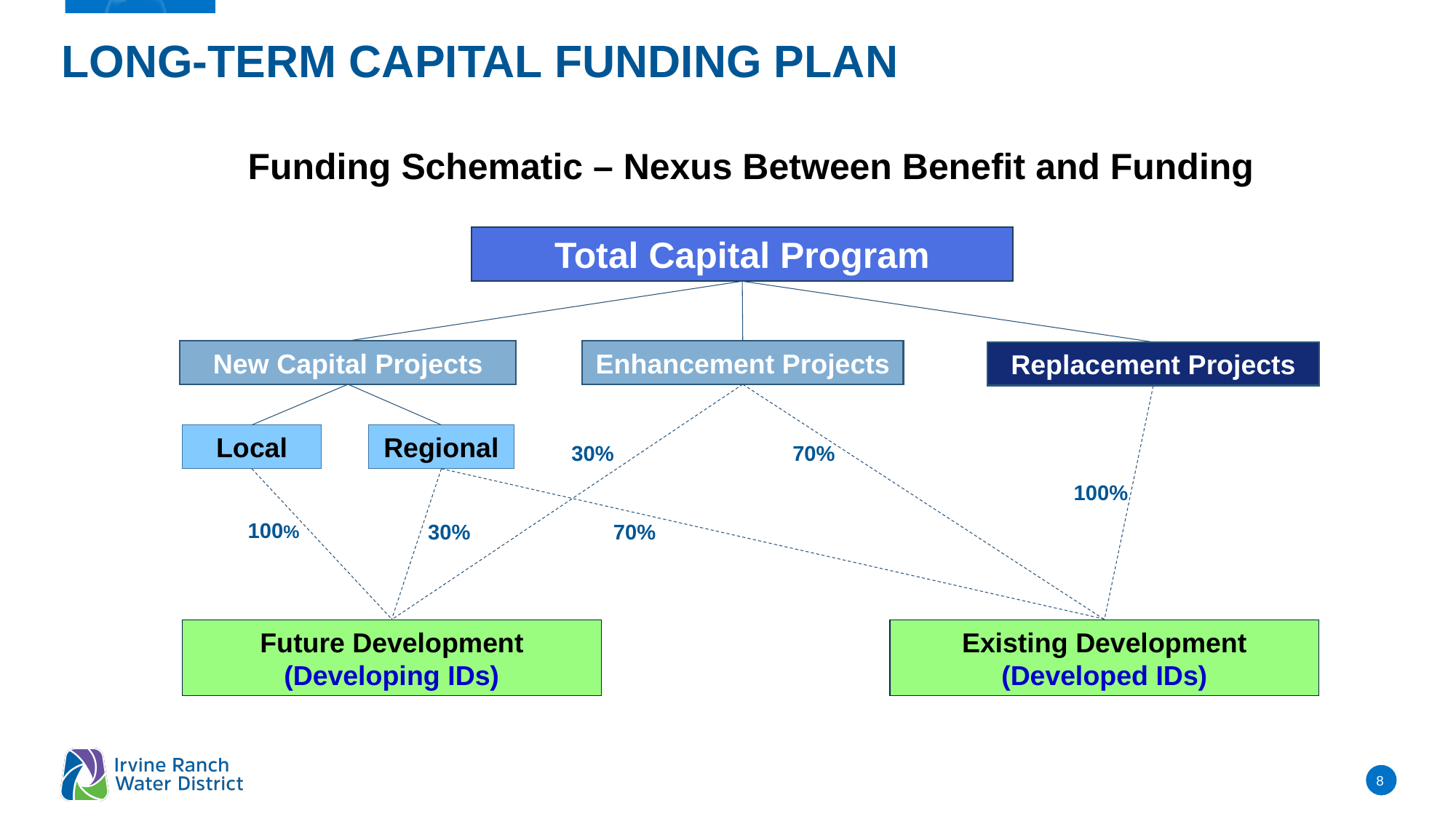

# Long-Term Capital Funding Plan
Funding Schematic – Nexus Between Benefit and Funding
Total Capital Program
New Capital Projects
Enhancement Projects
Replacement Projects
Local
Regional
30%
70%
Existing Development (Developed IDs)
100%
100%
Future Development
(Developing IDs)
30%
70%